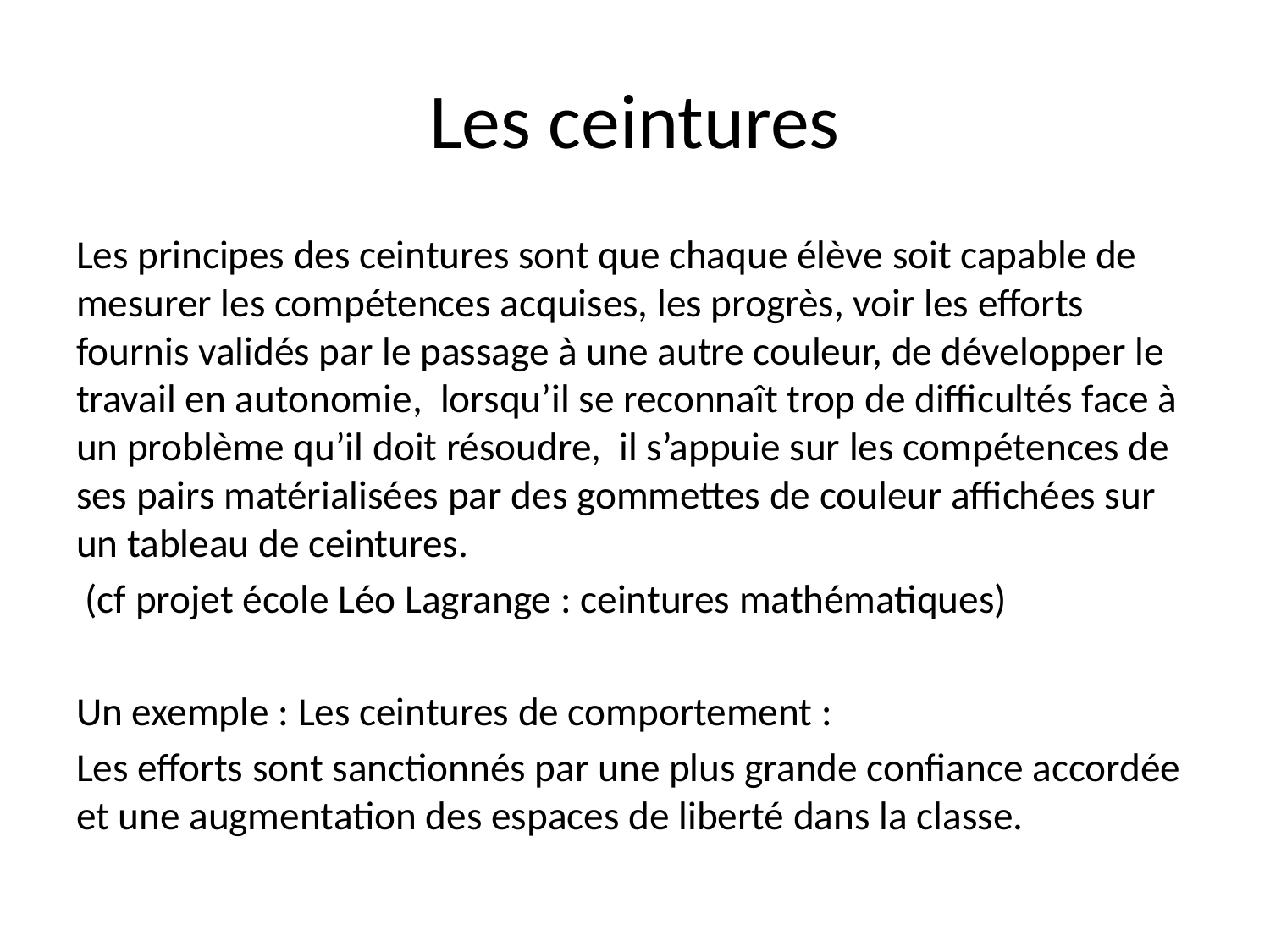

# Les ceintures
Les principes des ceintures sont que chaque élève soit capable de mesurer les compétences acquises, les progrès, voir les efforts fournis validés par le passage à une autre couleur, de développer le travail en autonomie,  lorsqu’il se reconnaît trop de difficultés face à un problème qu’il doit résoudre,  il s’appuie sur les compétences de ses pairs matérialisées par des gommettes de couleur affichées sur un tableau de ceintures.
 (cf projet école Léo Lagrange : ceintures mathématiques)

Un exemple : Les ceintures de comportement :
Les efforts sont sanctionnés par une plus grande confiance accordée et une augmentation des espaces de liberté dans la classe.